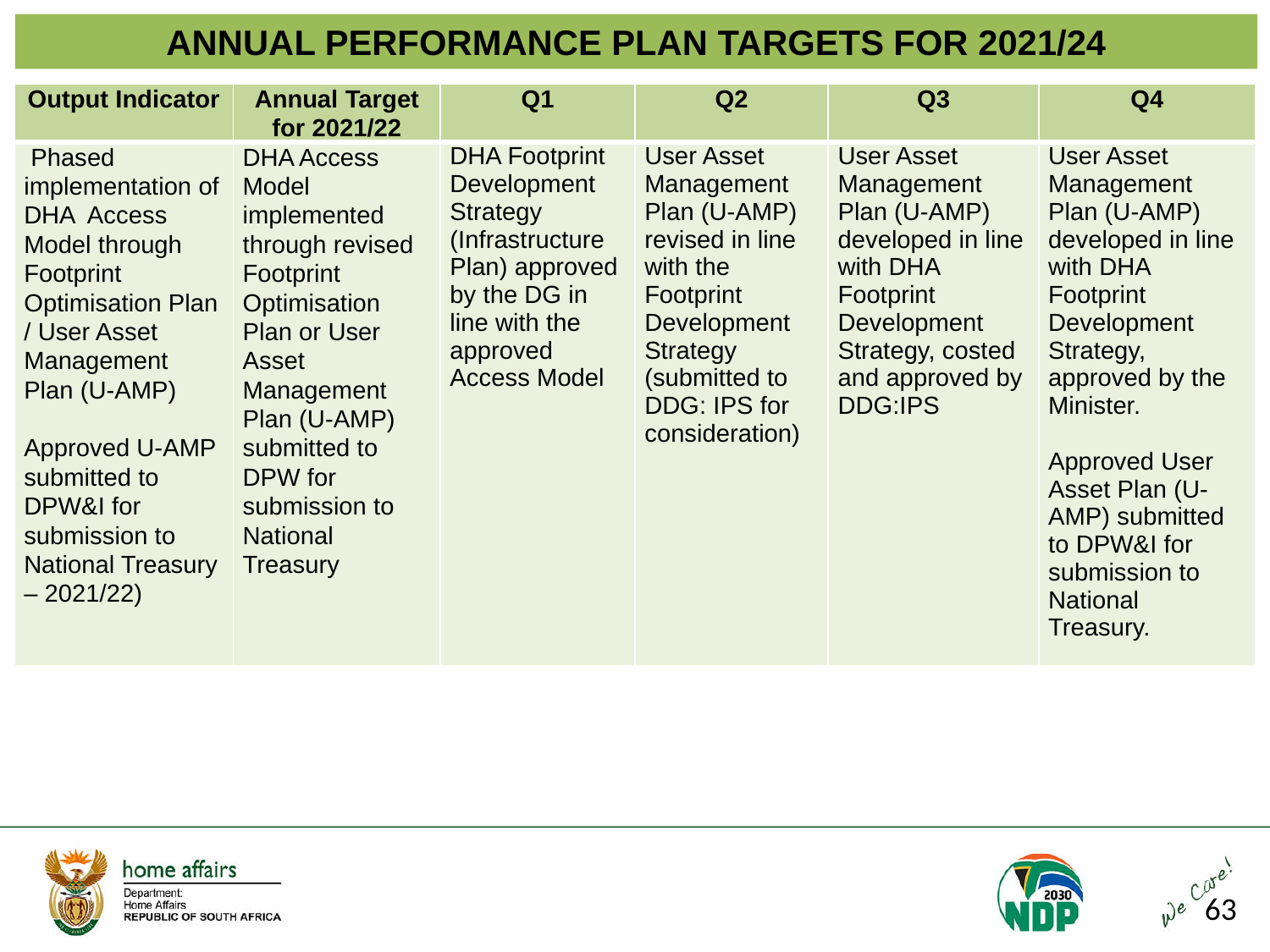

ANNUAL PERFORMANCE PLAN TARGETS FOR 2021/24
| Output Indicator | Annual Target for 2021/22 | Q1 | Q2 | Q3 | Q4 |
| --- | --- | --- | --- | --- | --- |
| Phased implementation of DHA Access Model through Footprint Optimisation Plan / User Asset Management Plan (U-AMP) Approved U-AMP submitted to DPW&I for submission to National Treasury – 2021/22) | DHA Access Model implemented through revised Footprint Optimisation Plan or User Asset Management Plan (U-AMP) submitted to DPW for submission to National Treasury | DHA Footprint Development Strategy (Infrastructure Plan) approved by the DG in line with the approved Access Model | User Asset Management Plan (U-AMP) revised in line with the Footprint Development Strategy (submitted to DDG: IPS for consideration) | User Asset Management Plan (U-AMP) developed in line with DHA Footprint Development Strategy, costed and approved by DDG:IPS | User Asset Management Plan (U-AMP) developed in line with DHA Footprint Development Strategy, approved by the Minister.   Approved User Asset Plan (U-AMP) submitted to DPW&I for submission to National Treasury. |
63